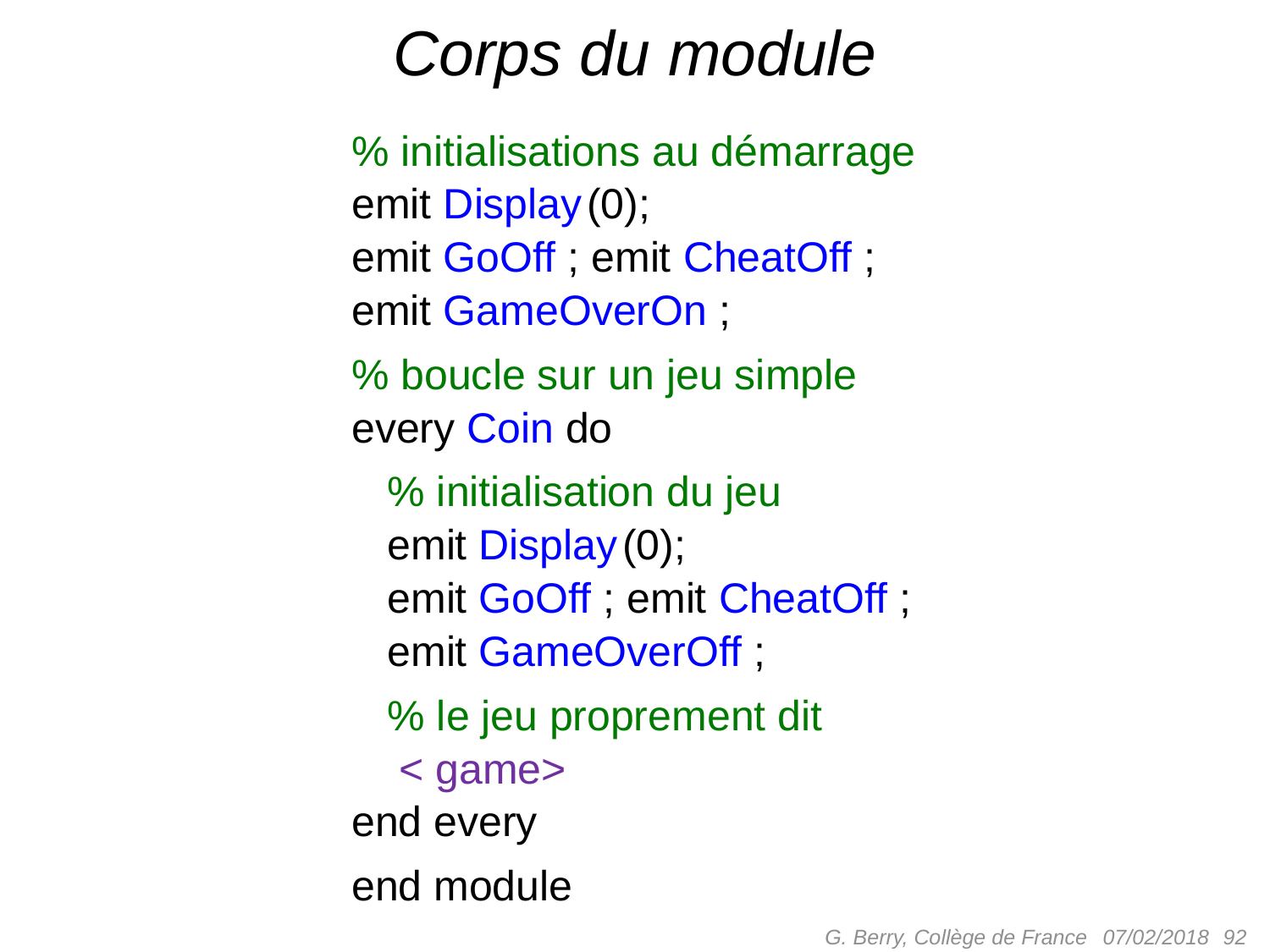

# Corps du module
% initialisations au démarrage
emit Display (0);
emit GoOff ; emit CheatOff ;
emit GameOverOn ;
% boucle sur un jeu simple
every Coin do
   % initialisation du jeu
   emit Display (0);
   emit GoOff ; emit CheatOff ;
   emit GameOverOff ;
   % le jeu proprement dit
    < game>
end every
end module

G. Berry, Collège de France
 92
07/02/2018